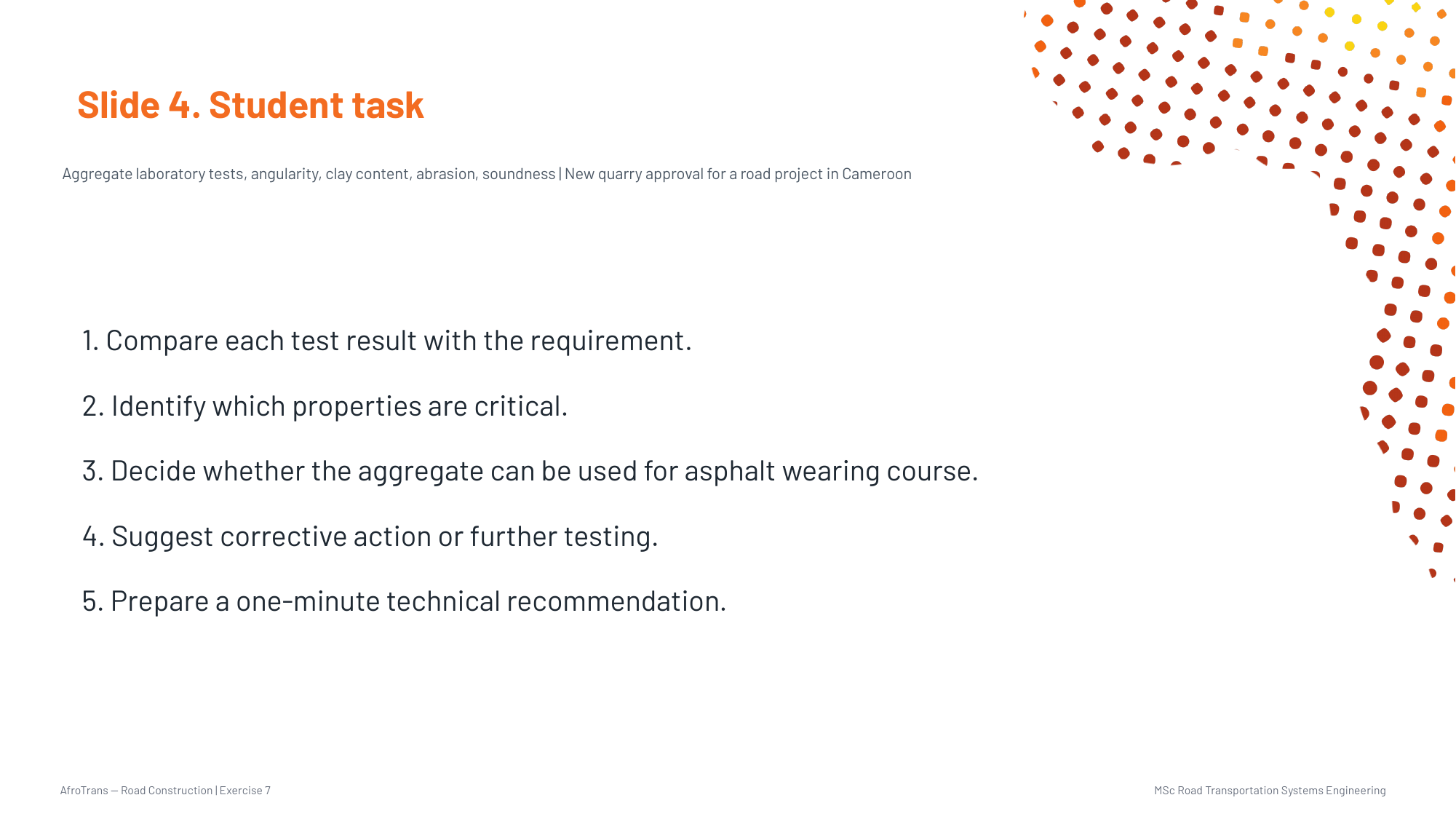

# Slide 4. Student task
Aggregate laboratory tests, angularity, clay content, abrasion, soundness | New quarry approval for a road project in Cameroon
1. Compare each test result with the requirement.
2. Identify which properties are critical.
3. Decide whether the aggregate can be used for asphalt wearing course.
4. Suggest corrective action or further testing.
5. Prepare a one-minute technical recommendation.
AfroTrans — Road Construction | Exercise 7
MSc Road Transportation Systems Engineering